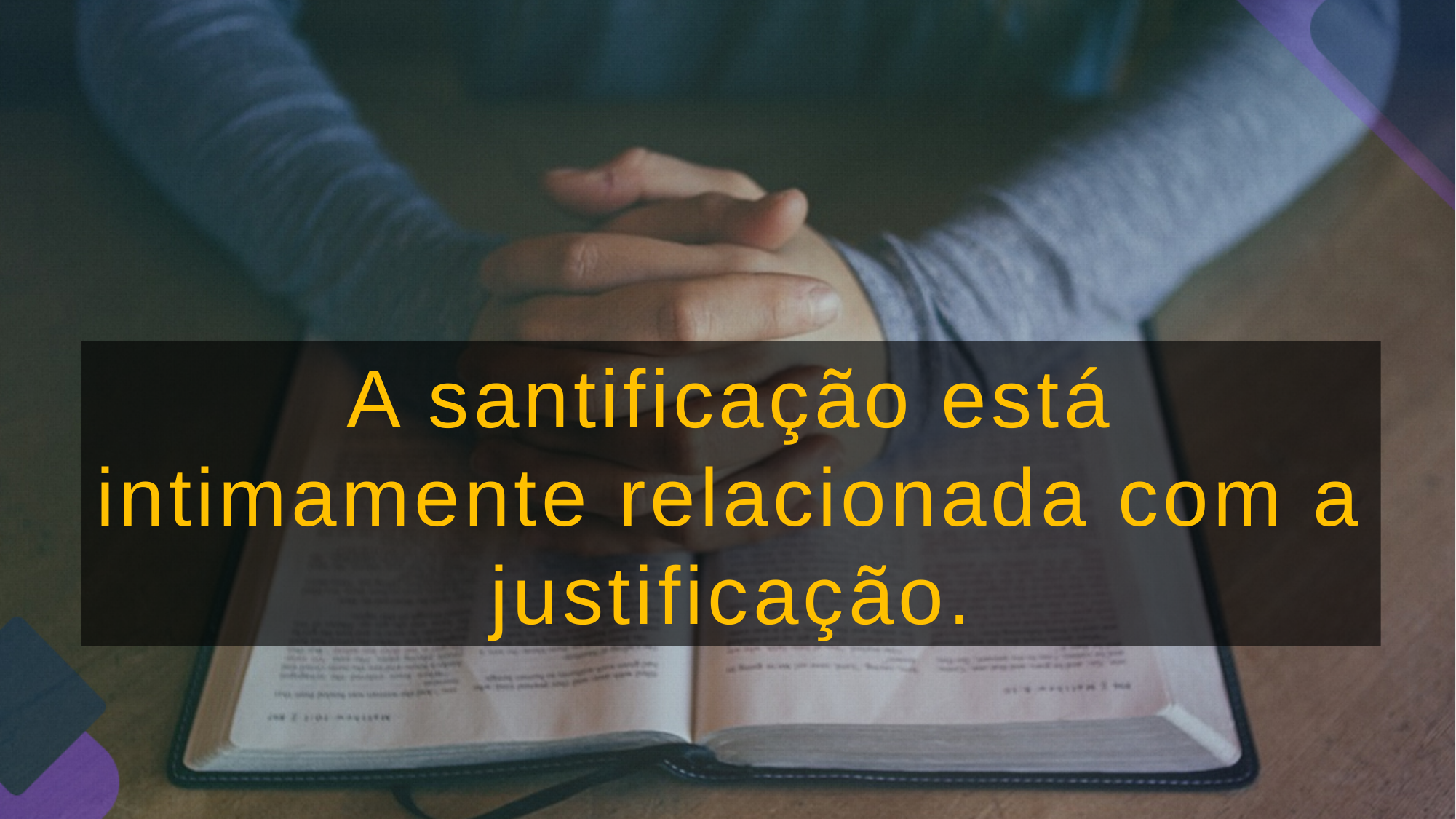

A santificação está intimamente relacionada com a justificação.